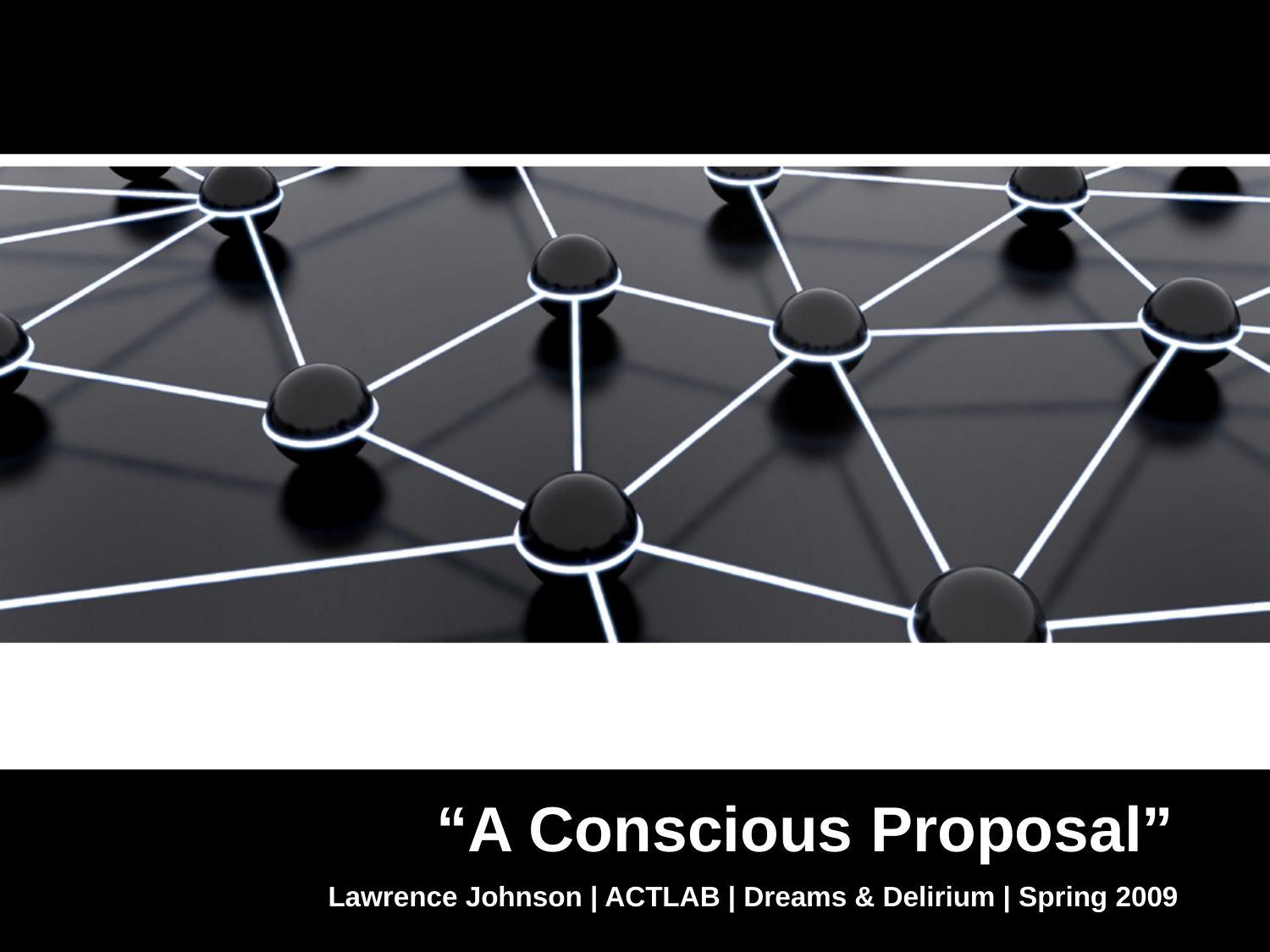

# “A Conscious Proposal”
Lawrence Johnson | ACTLAB | Dreams & Delirium | Spring 2009